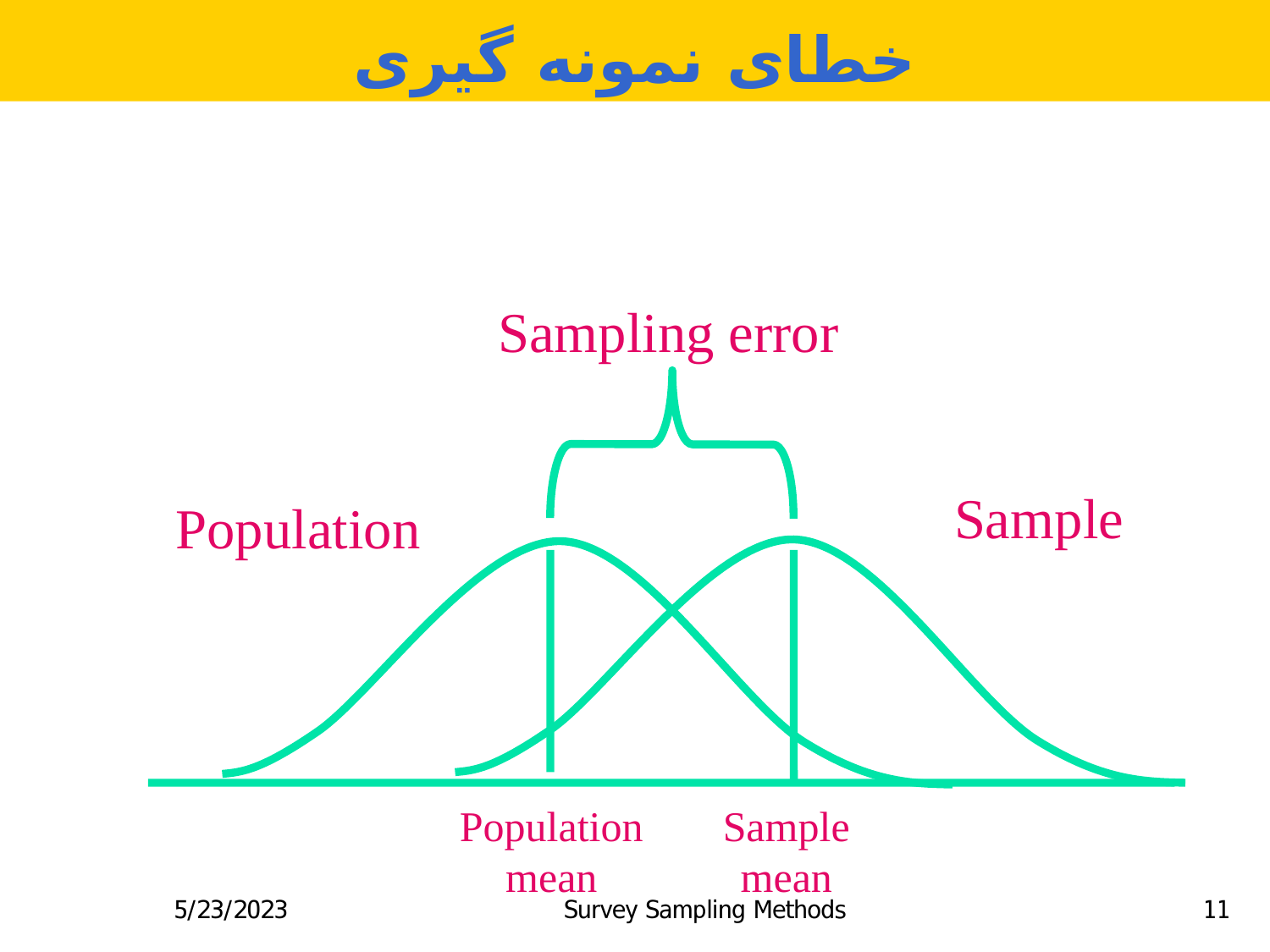

# خطای نمونه گيری
Sampling error

Sample
Population
Population
mean
Sample
mean
5/23/2023
Survey Sampling Methods
11